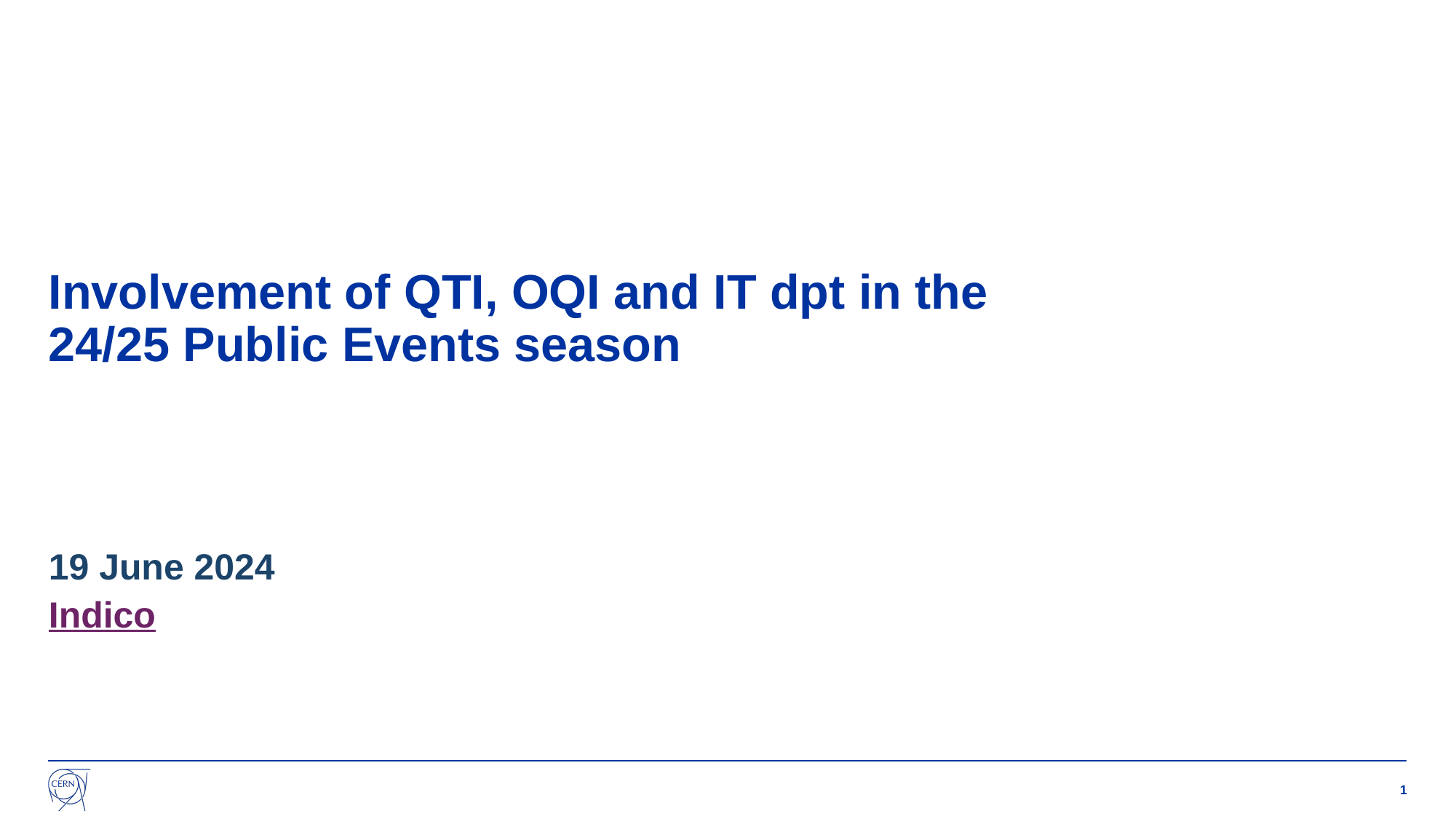

# Involvement of QTI, OQI and IT dpt in the 24/25 Public Events season
19 June 2024
Indico
1